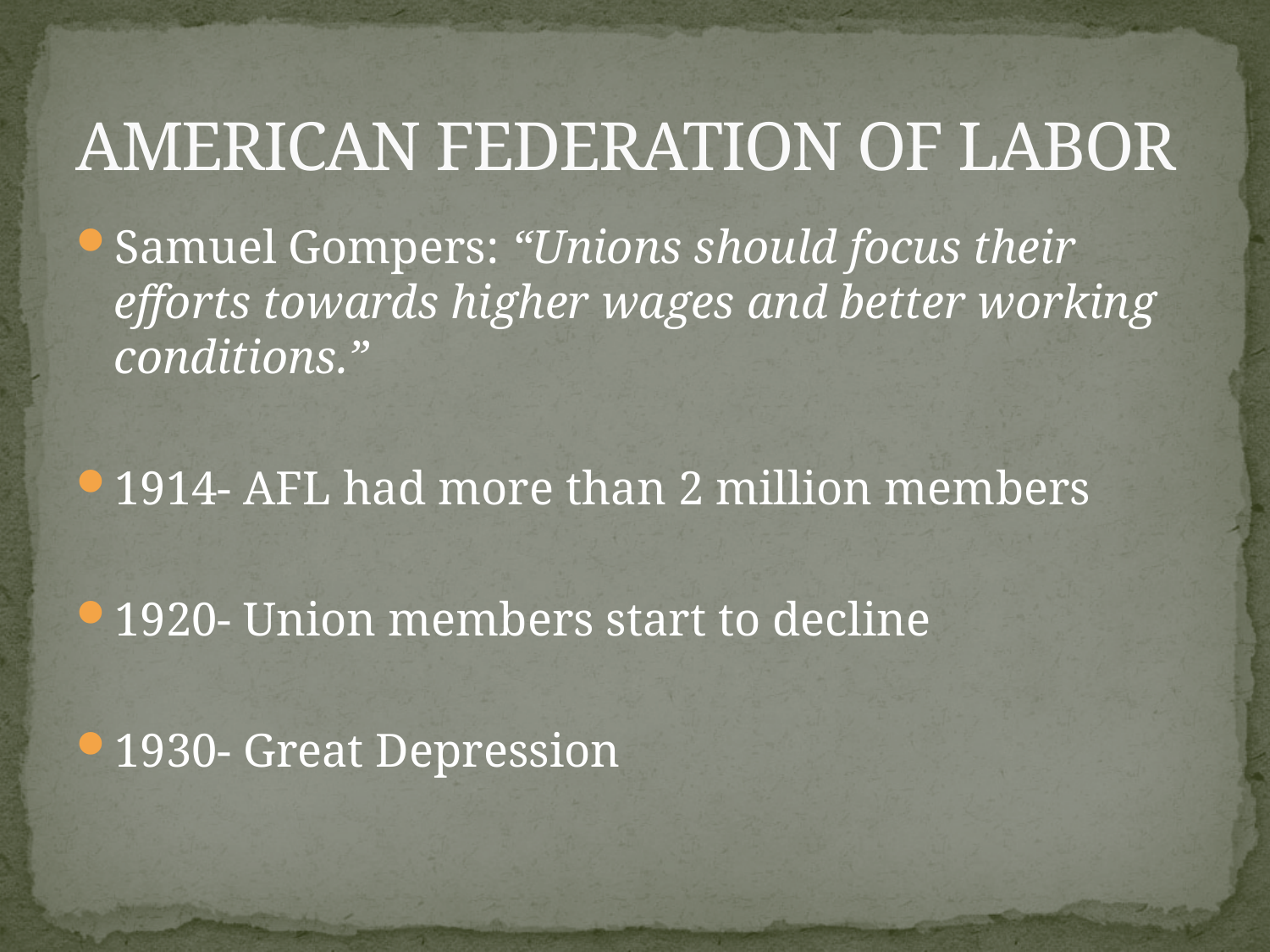

# AMERICAN FEDERATION OF LABOR
Samuel Gompers: “Unions should focus their efforts towards higher wages and better working conditions.”

1914- AFL had more than 2 million members

1920- Union members start to decline

1930- Great Depression